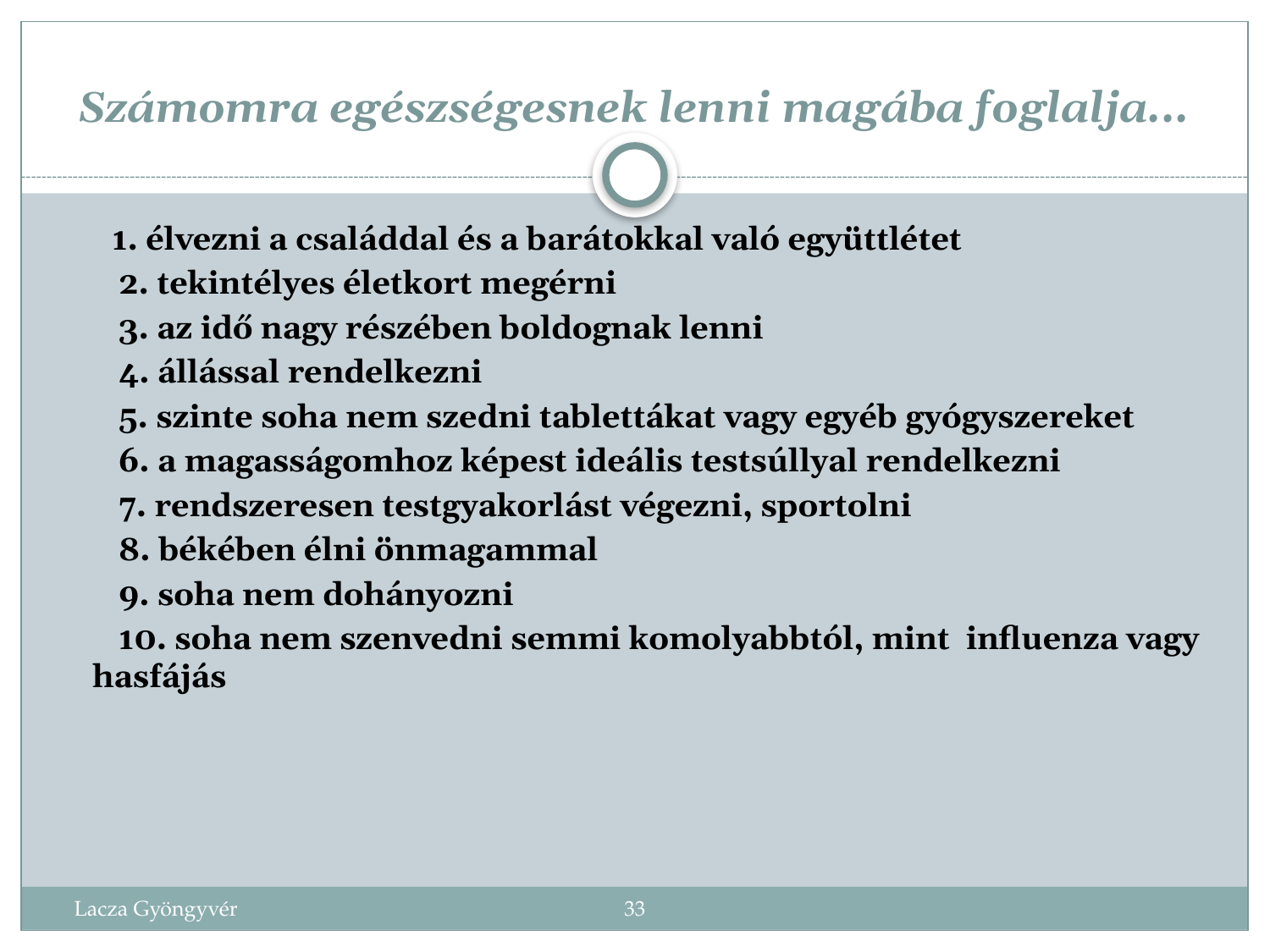

# Számomra egészségesnek lenni magába foglalja...
        1. élvezni a családdal és a barátokkal való együttlétet
        2. tekintélyes életkort megérni
        3. az idő nagy részében boldognak lenni
        4. állással rendelkezni
        5. szinte soha nem szedni tablettákat vagy egyéb gyógyszereket
        6. a magasságomhoz képest ideális testsúllyal rendelkezni
        7. rendszeresen testgyakorlást végezni, sportolni
        8. békében élni önmagammal
        9. soha nem dohányozni
        10. soha nem szenvedni semmi komolyabbtól, mint  influenza vagy hasfájás
Lacza Gyöngyvér
33